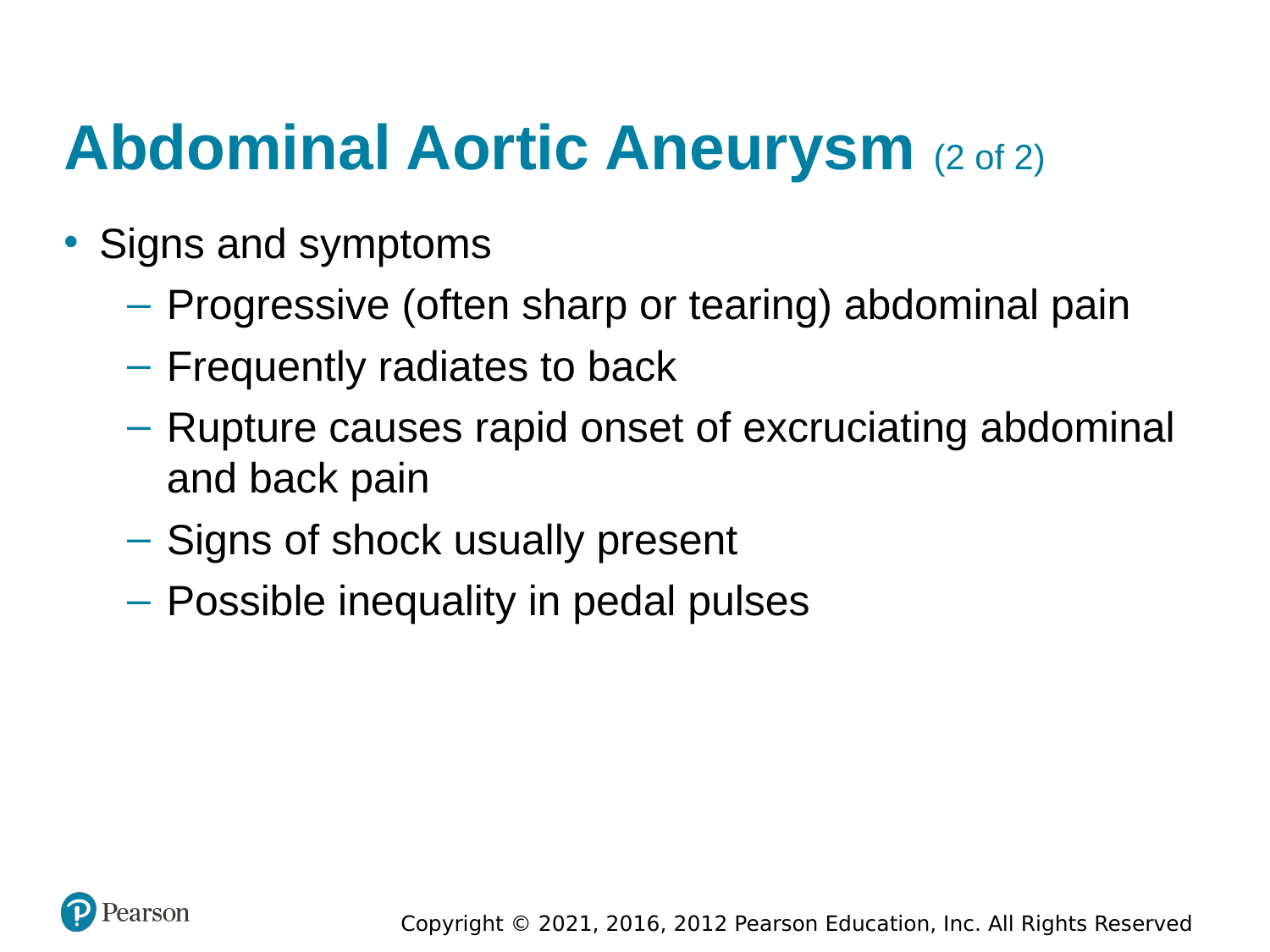

# Abdominal Aortic Aneurysm (2 of 2)
Signs and symptoms
Progressive (often sharp or tearing) abdominal pain
Frequently radiates to back
Rupture causes rapid onset of excruciating abdominal and back pain
Signs of shock usually present
Possible inequality in pedal pulses